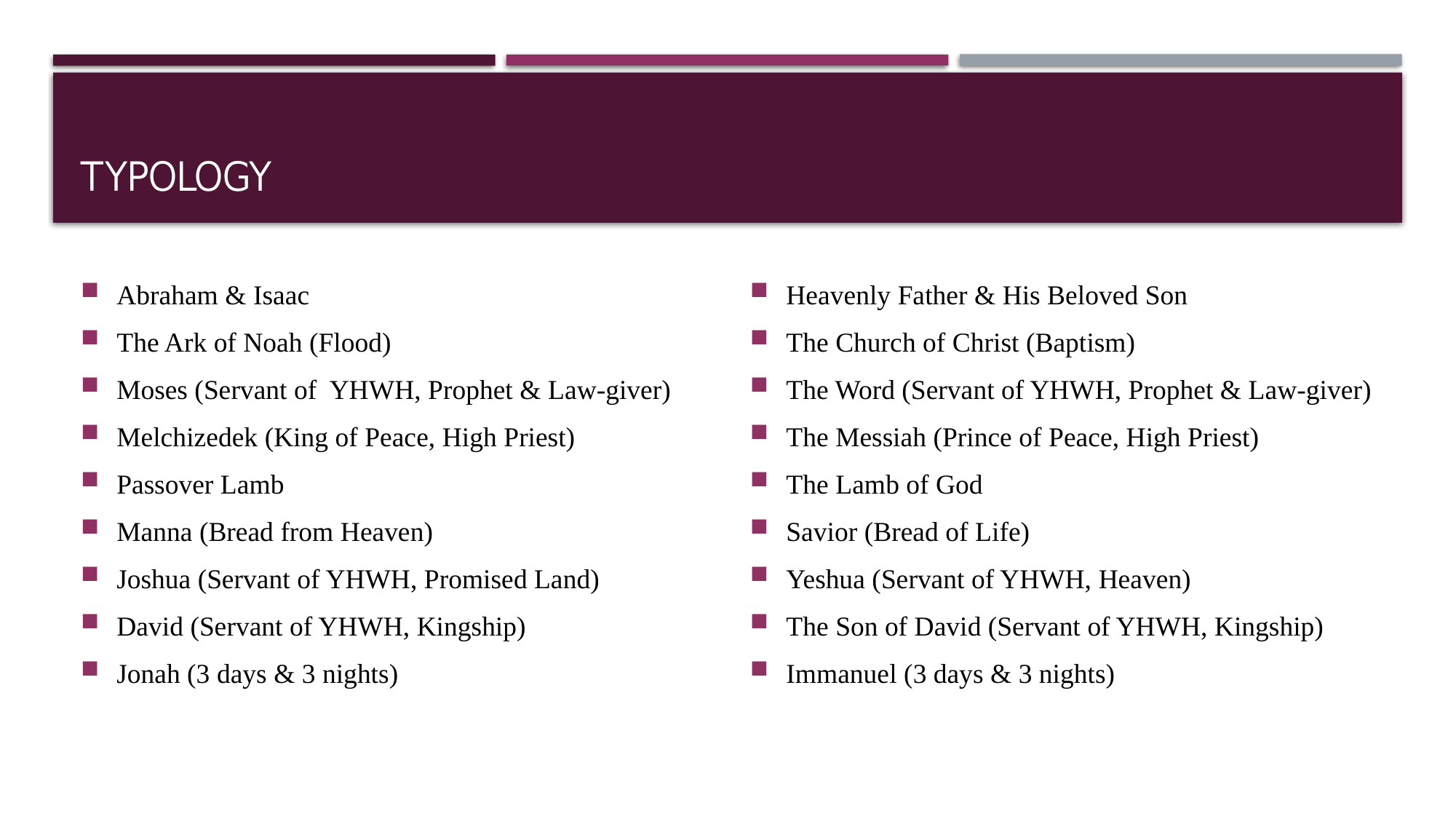

# TYPOLOGY
Abraham & Isaac
The Ark of Noah (Flood)
Moses (Servant of  YHWH, Prophet & Law-giver)
Melchizedek (King of Peace, High Priest)
Passover Lamb
Manna (Bread from Heaven)
Joshua (Servant of YHWH, Promised Land)
David (Servant of YHWH, Kingship)
Jonah (3 days & 3 nights)
Heavenly Father & His Beloved Son
The Church of Christ (Baptism)
The Word (Servant of YHWH, Prophet & Law-giver)
The Messiah (Prince of Peace, High Priest)
The Lamb of God
Savior (Bread of Life)
Yeshua (Servant of YHWH, Heaven)
The Son of David (Servant of YHWH, Kingship)
Immanuel (3 days & 3 nights)